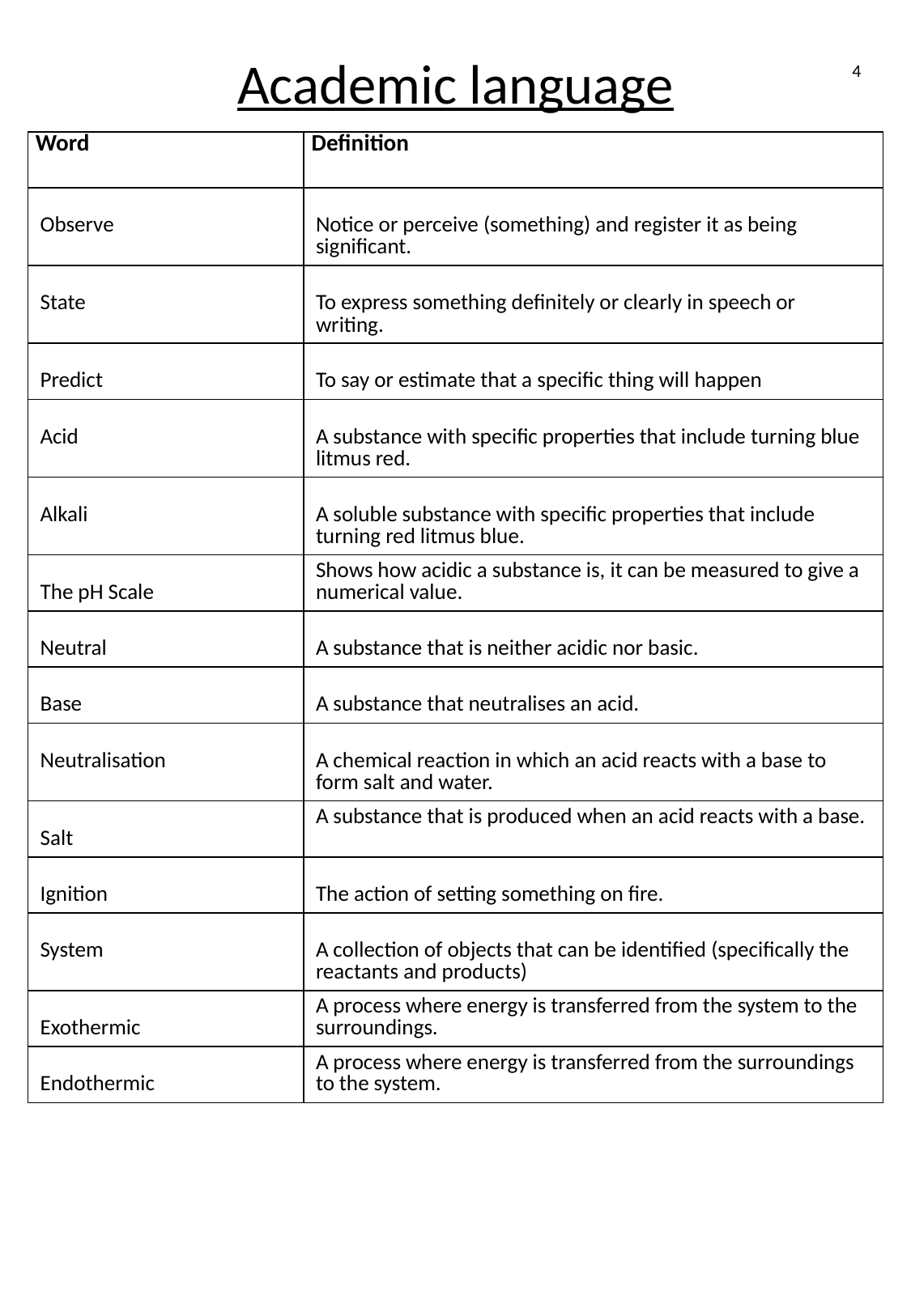

4
Academic language
| Word | Definition |
| --- | --- |
| Observe | Notice or perceive (something) and register it as being significant. |
| State | To express something definitely or clearly in speech or writing. |
| Predict | To say or estimate that a specific thing will happen |
| Acid | A substance with specific properties that include turning blue litmus red. |
| Alkali | A soluble substance with specific properties that include turning red litmus blue. |
| The pH Scale | Shows how acidic a substance is, it can be measured to give a numerical value. |
| Neutral | A substance that is neither acidic nor basic. |
| Base | A substance that neutralises an acid. |
| Neutralisation | A chemical reaction in which an acid reacts with a base to form salt and water. |
| Salt | A substance that is produced when an acid reacts with a base. |
| Ignition | The action of setting something on fire. |
| System | A collection of objects that can be identified (specifically the reactants and products) |
| Exothermic | A process where energy is transferred from the system to the surroundings. |
| Endothermic | A process where energy is transferred from the surroundings to the system. |